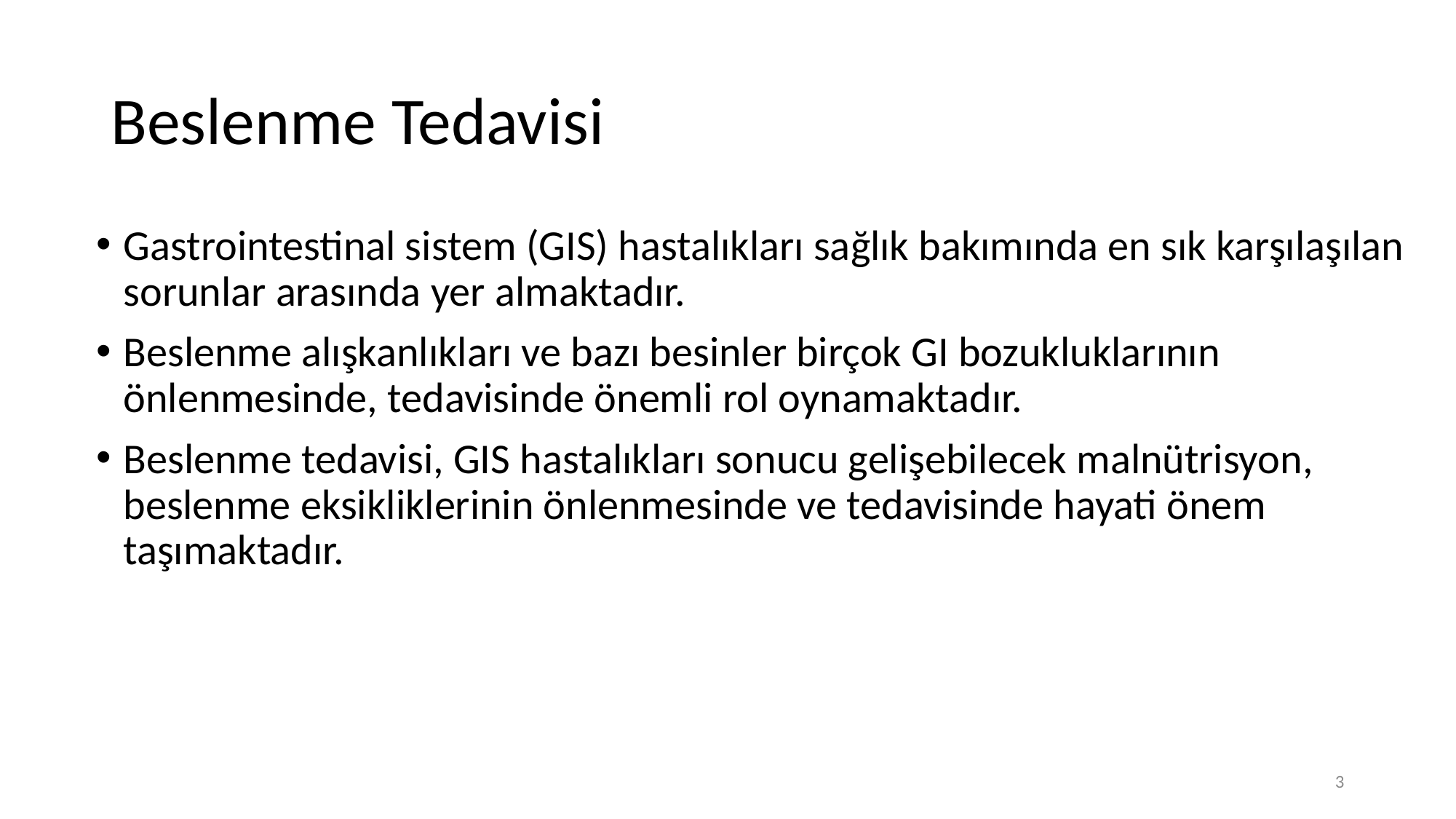

# Beslenme Tedavisi
Gastrointestinal sistem (GIS) hastalıkları sağlık bakımında en sık karşılaşılan sorunlar arasında yer almaktadır.
Beslenme alışkanlıkları ve bazı besinler birçok GI bozukluklarının önlenmesinde, tedavisinde önemli rol oynamaktadır.
Beslenme tedavisi, GIS hastalıkları sonucu gelişebilecek malnütrisyon, beslenme eksikliklerinin önlenmesinde ve tedavisinde hayati önem taşımaktadır.

3